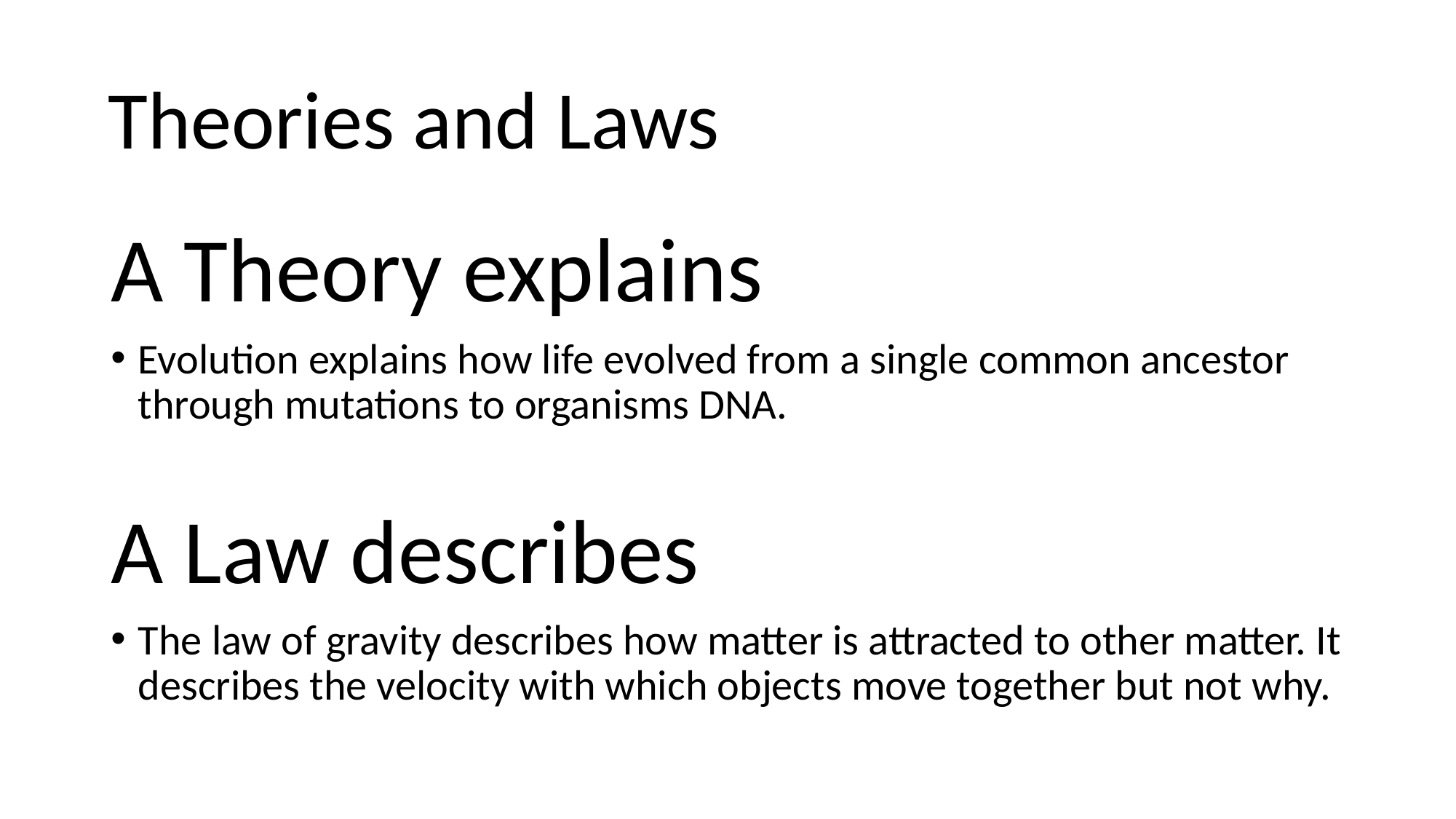

# Theories and Laws
A Theory explains
Evolution explains how life evolved from a single common ancestor through mutations to organisms DNA.

A Law describes
The law of gravity describes how matter is attracted to other matter. It describes the velocity with which objects move together but not why.